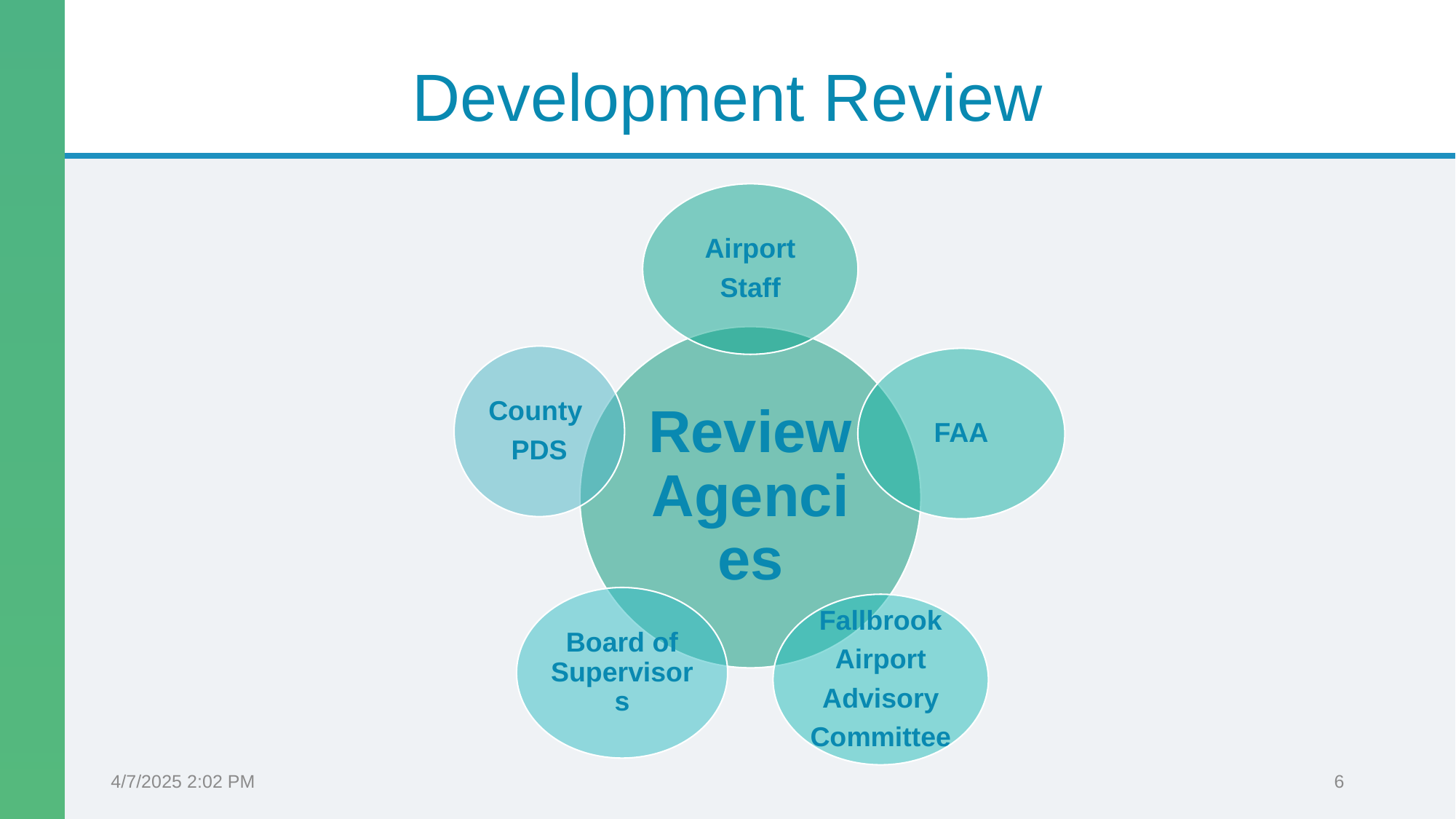

# Development Review
Review Agencies
Airport
Staff
FAA
Fallbrook
Airport
Advisory
Committee
Board of Supervisors
County
PDS
4/7/2025 2:02 PM
6